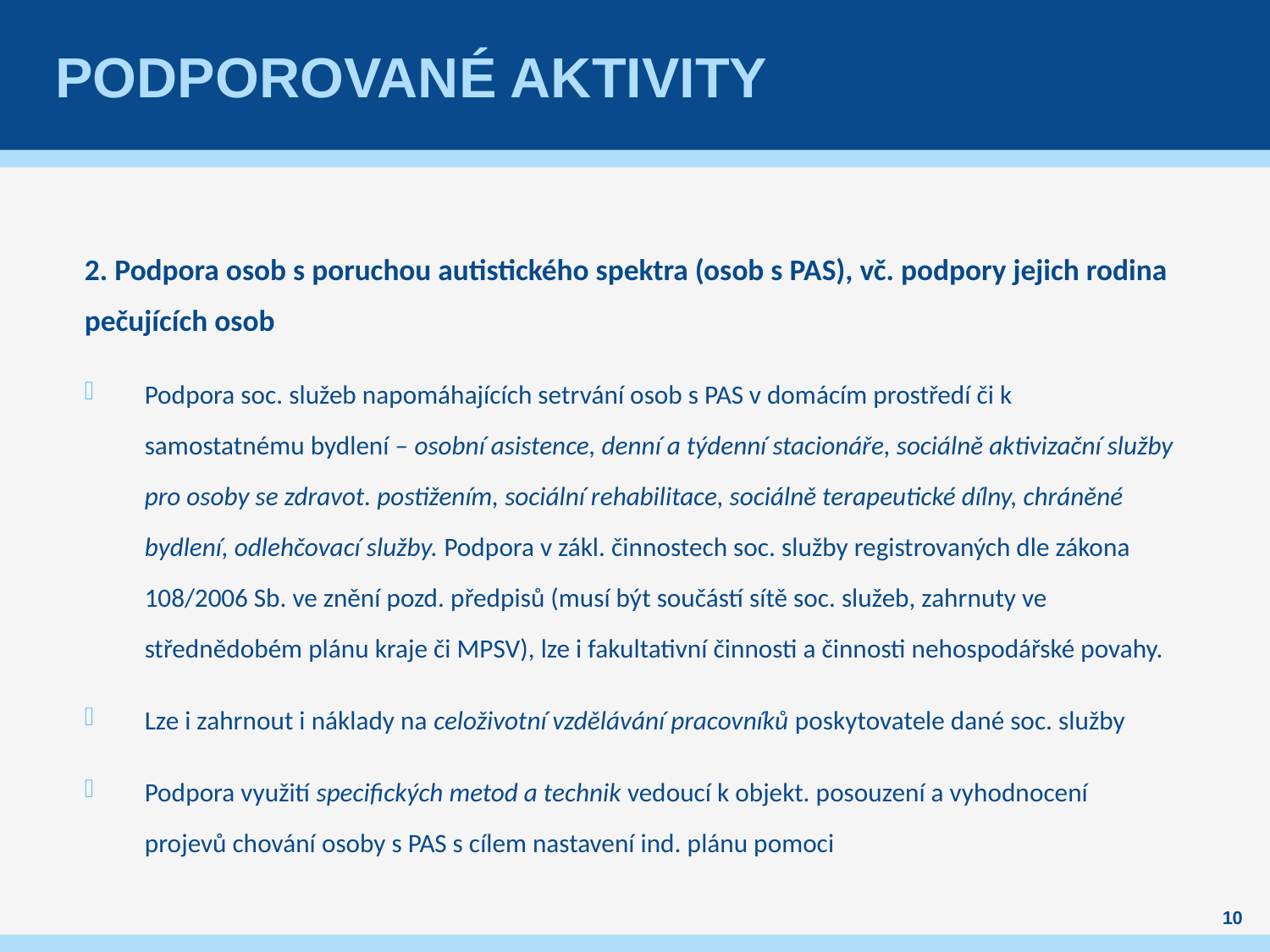

# Podporované aktivity
2. Podpora osob s poruchou autistického spektra (osob s PAS), vč. podpory jejich rodina pečujících osob
Podpora soc. služeb napomáhajících setrvání osob s PAS v domácím prostředí či k samostatnému bydlení – osobní asistence, denní a týdenní stacionáře, sociálně aktivizační služby pro osoby se zdravot. postižením, sociální rehabilitace, sociálně terapeutické dílny, chráněné bydlení, odlehčovací služby. Podpora v zákl. činnostech soc. služby registrovaných dle zákona 108/2006 Sb. ve znění pozd. předpisů (musí být součástí sítě soc. služeb, zahrnuty ve střednědobém plánu kraje či MPSV), lze i fakultativní činnosti a činnosti nehospodářské povahy.
Lze i zahrnout i náklady na celoživotní vzdělávání pracovníků poskytovatele dané soc. služby
Podpora využití specifických metod a technik vedoucí k objekt. posouzení a vyhodnocení projevů chování osoby s PAS s cílem nastavení ind. plánu pomoci

10